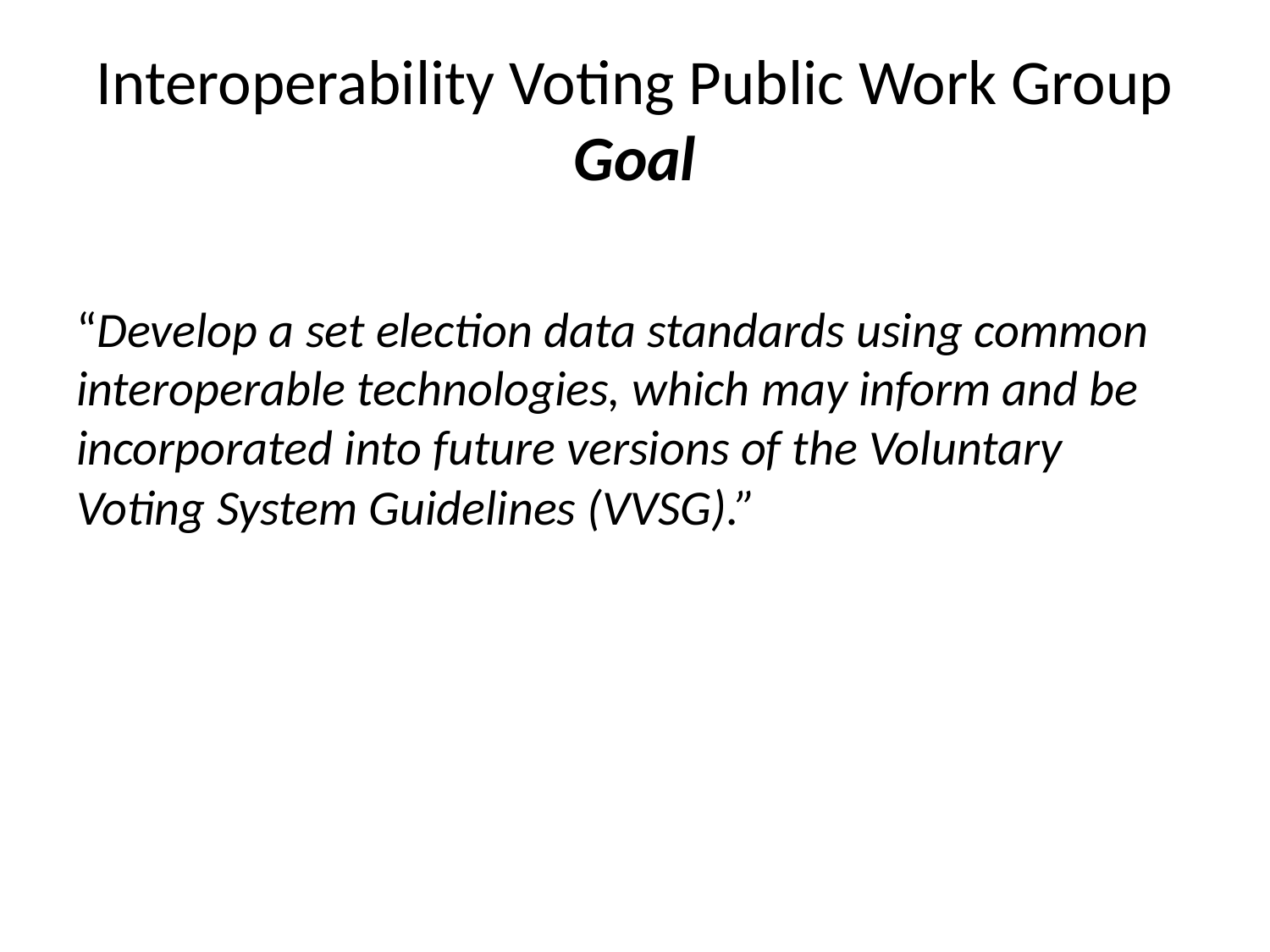

# Interoperability Voting Public Work Group Goal

“Develop a set election data standards using common interoperable technologies, which may inform and be incorporated into future versions of the Voluntary Voting System Guidelines (VVSG).”